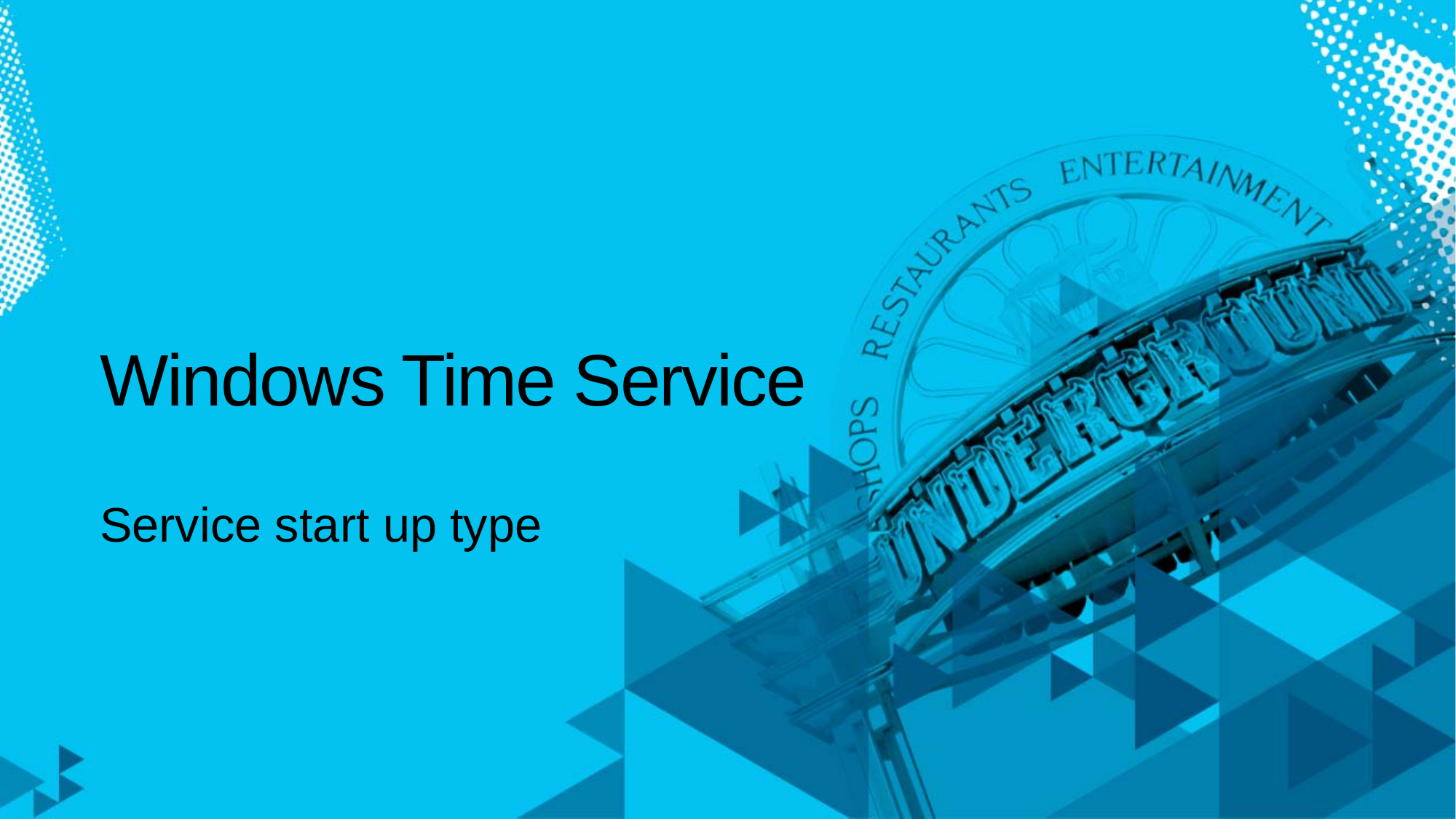

# Windows Time Service
Service start up type